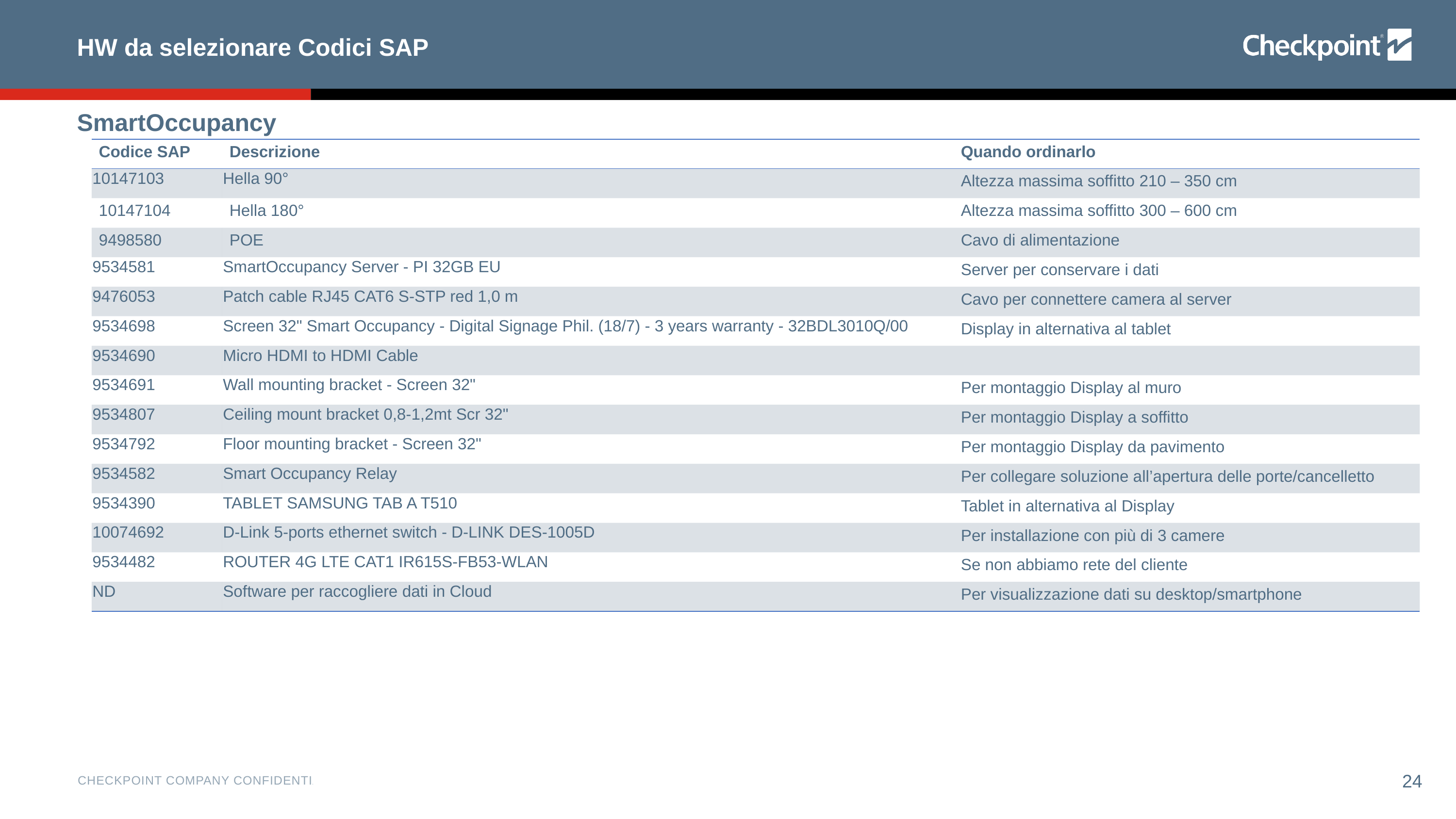

# HW da selezionare Codici SAP
SmartOccupancy
| Codice SAP | Descrizione | Quando ordinarlo |
| --- | --- | --- |
| 10147103 | Hella 90° | Altezza massima soffitto 210 – 350 cm |
| 10147104 | Hella 180° | Altezza massima soffitto 300 – 600 cm |
| 9498580 | POE | Cavo di alimentazione |
| 9534581 | SmartOccupancy Server - PI 32GB EU | Server per conservare i dati |
| 9476053 | Patch cable RJ45 CAT6 S-STP red 1,0 m | Cavo per connettere camera al server |
| 9534698 | Screen 32" Smart Occupancy - Digital Signage Phil. (18/7) - 3 years warranty - 32BDL3010Q/00 | Display in alternativa al tablet |
| 9534690 | Micro HDMI to HDMI Cable |  |
| 9534691 | Wall mounting bracket - Screen 32" | Per montaggio Display al muro |
| 9534807 | Ceiling mount bracket 0,8-1,2mt Scr 32" | Per montaggio Display a soffitto |
| 9534792 | Floor mounting bracket - Screen 32" | Per montaggio Display da pavimento |
| 9534582 | Smart Occupancy Relay | Per collegare soluzione all’apertura delle porte/cancelletto |
| 9534390 | TABLET SAMSUNG TAB A T510 | Tablet in alternativa al Display |
| 10074692 | D-Link 5-ports ethernet switch - D-LINK DES-1005D | Per installazione con più di 3 camere |
| 9534482 | ROUTER 4G LTE CAT1 IR615S-FB53-WLAN | Se non abbiamo rete del cliente |
| ND | Software per raccogliere dati in Cloud | Per visualizzazione dati su desktop/smartphone |